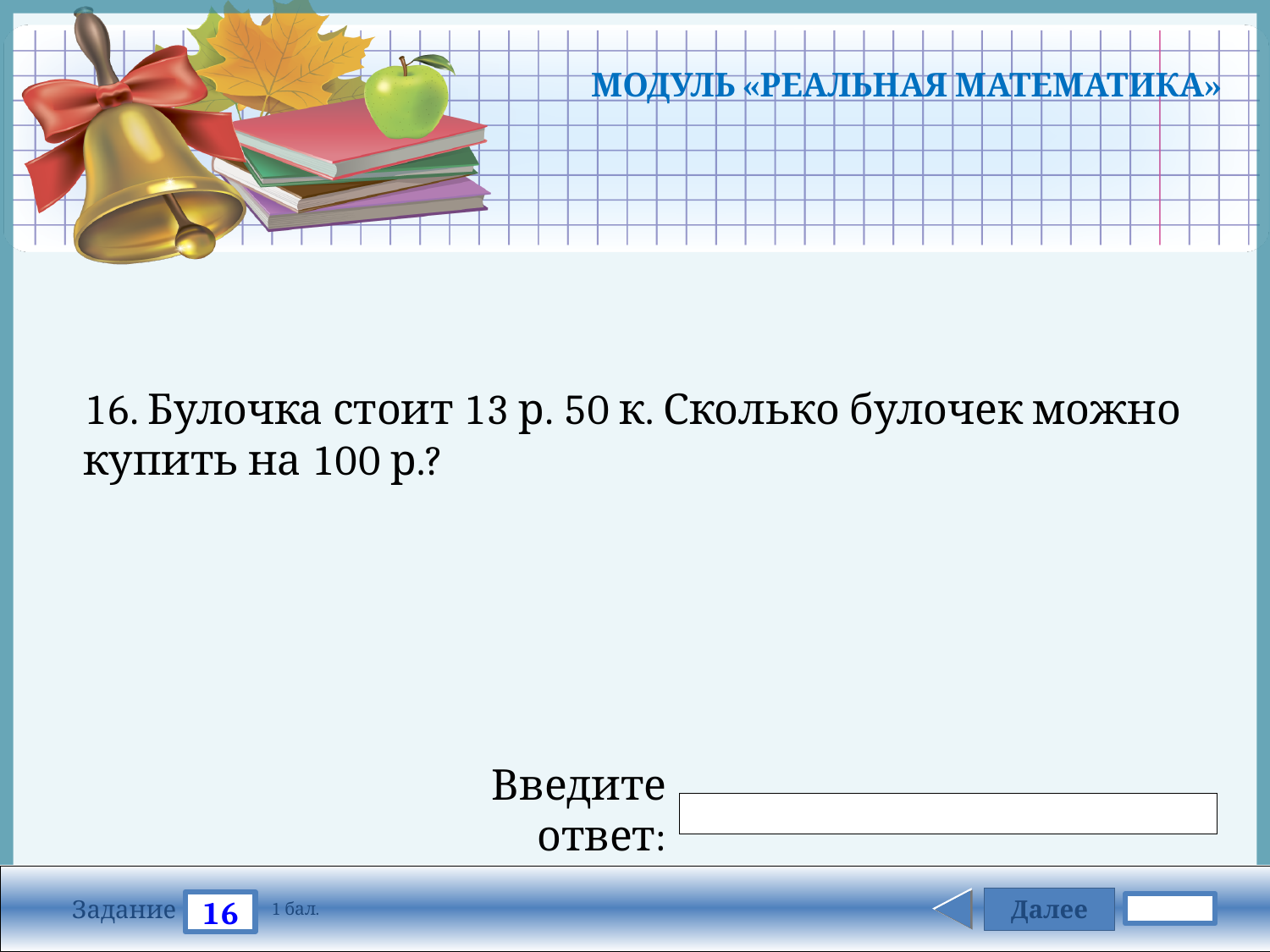

# МОДУЛЬ «РЕАЛЬНАЯ МАТЕМАТИКА»
16. Булочка стоит 13 р. 50 к. Сколько булочек можно купить на 100 р.?

Введите ответ:

Далее
16
Задание

1 бал.